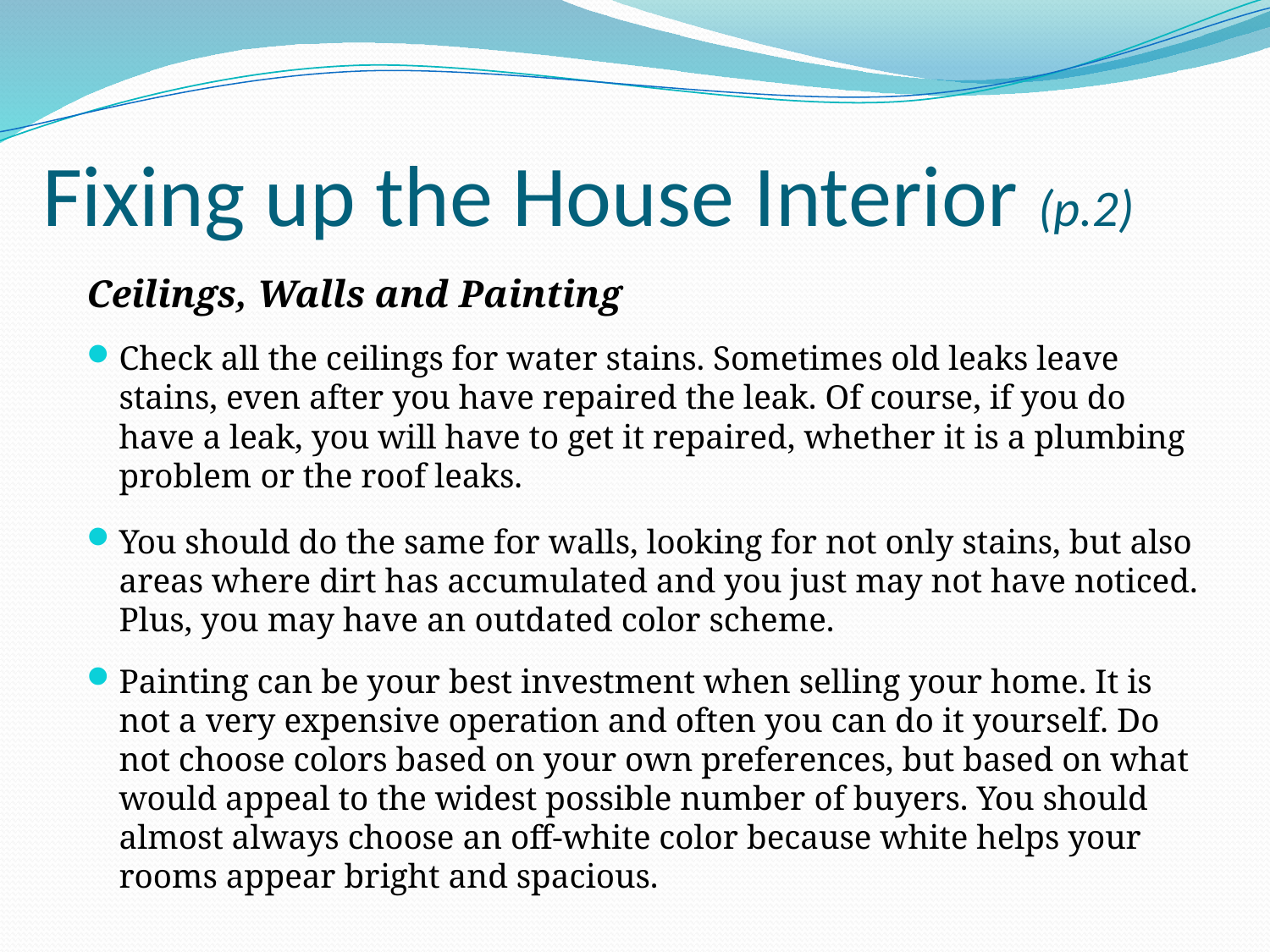

# Fixing up the House Interior (p.2)
Ceilings, Walls and Painting

Check all the ceilings for water stains. Sometimes old leaks leave stains, even after you have repaired the leak. Of course, if you do have a leak, you will have to get it repaired, whether it is a plumbing problem or the roof leaks.

You should do the same for walls, looking for not only stains, but also areas where dirt has accumulated and you just may not have noticed. Plus, you may have an outdated color scheme.

Painting can be your best investment when selling your home. It is not a very expensive operation and often you can do it yourself. Do not choose colors based on your own preferences, but based on what would appeal to the widest possible number of buyers. You should almost always choose an off-white color because white helps your rooms appear bright and spacious.